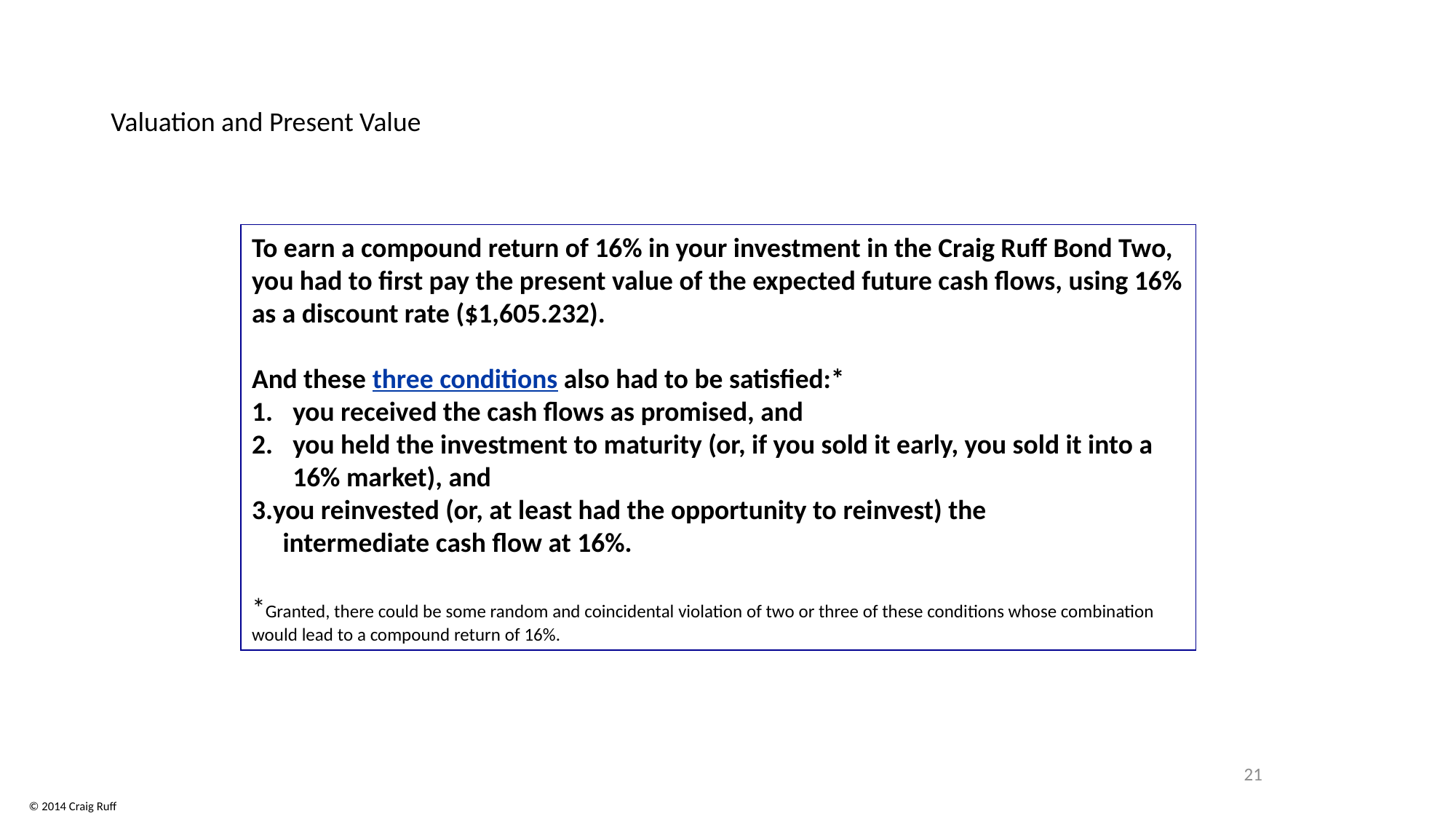

# Valuation and Present Value
To earn a compound return of 16% in your investment in the Craig Ruff Bond Two, you had to first pay the present value of the expected future cash flows, using 16% as a discount rate ($1,605.232).

And these three conditions also had to be satisfied:*
you received the cash flows as promised, and
you held the investment to maturity (or, if you sold it early, you sold it into a 16% market), and
you reinvested (or, at least had the opportunity to reinvest) the
     intermediate cash flow at 16%.

*Granted, there could be some random and coincidental violation of two or three of these conditions whose combination would lead to a compound return of 16%.
21
© 2014 Craig Ruff